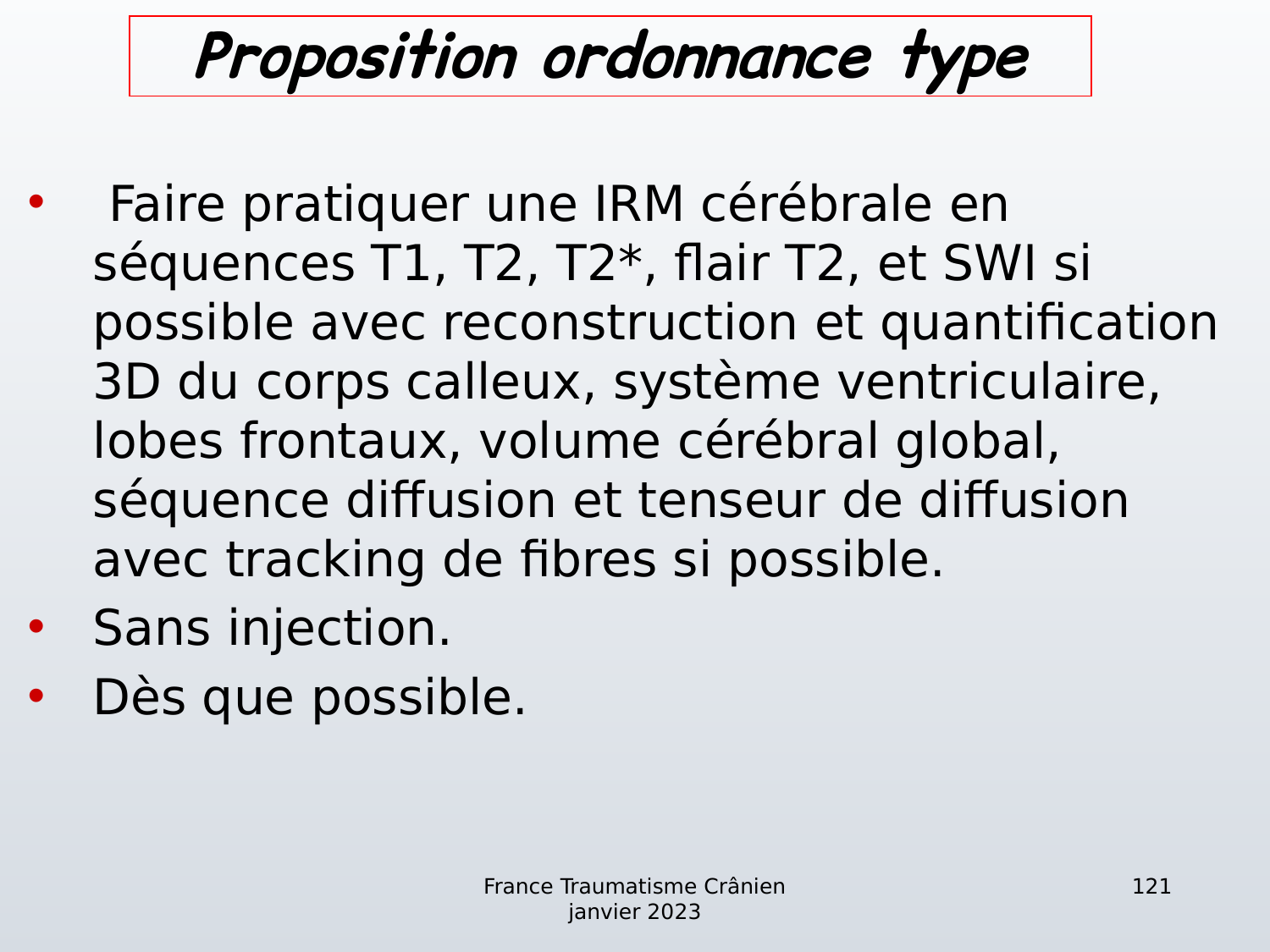

# Proposition ordonnance type

 Faire pratiquer une IRM cérébrale en séquences T1, T2, T2*, flair T2, et SWI si possible avec reconstruction et quantification 3D du corps calleux, système ventriculaire, lobes frontaux, volume cérébral global, séquence diffusion et tenseur de diffusion avec tracking de fibres si possible.
Sans injection.
Dès que possible.
France Traumatisme Crânien janvier 2023
121